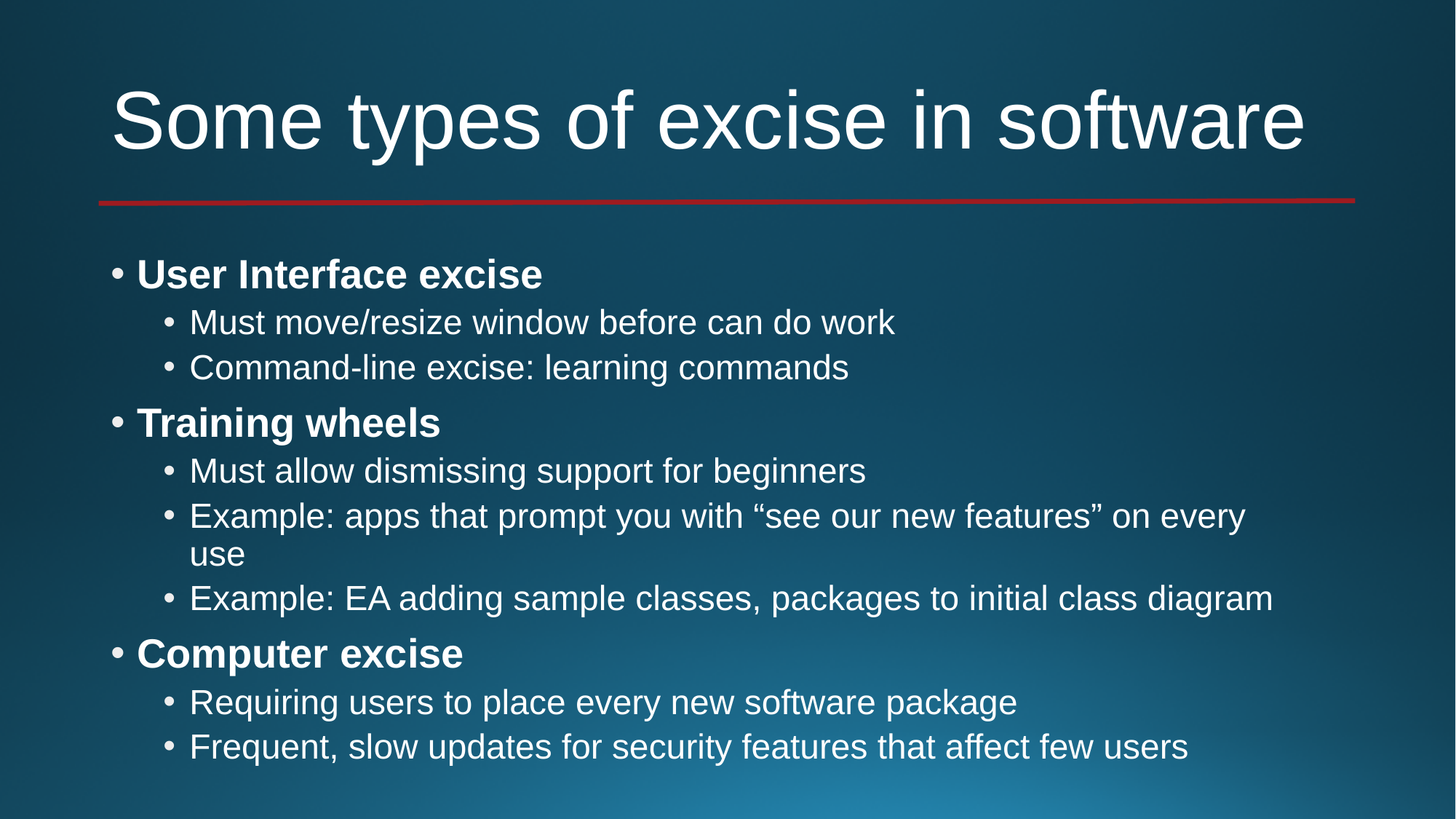

# Some types of excise in software
User Interface excise
Must move/resize window before can do work
Command-line excise: learning commands
Training wheels
Must allow dismissing support for beginners
Example: apps that prompt you with “see our new features” on every use
Example: EA adding sample classes, packages to initial class diagram
Computer excise
Requiring users to place every new software package
Frequent, slow updates for security features that affect few users